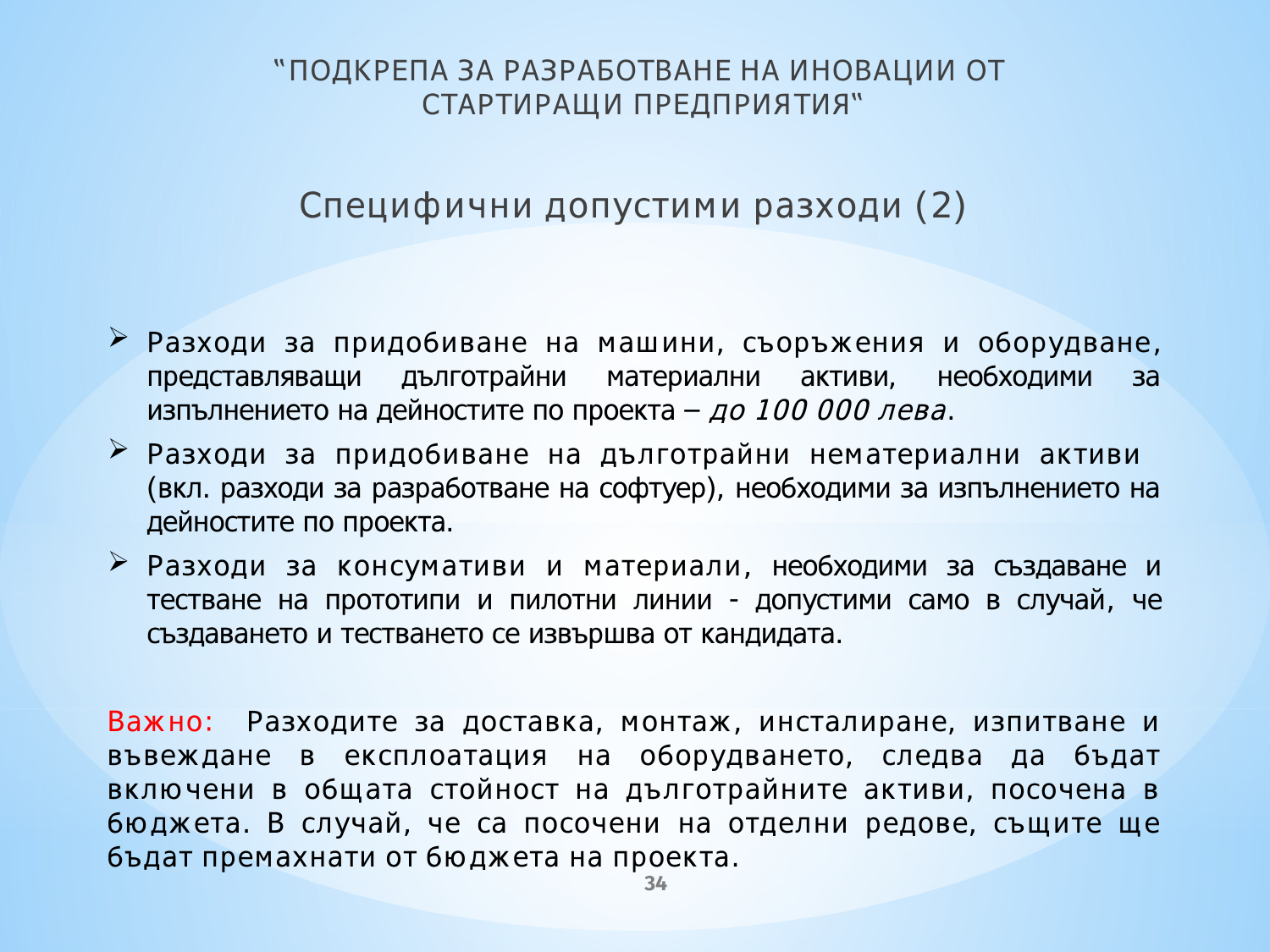

# “ПОДКРЕПА ЗА РАЗРАБОТВАНЕ НА ИНОВАЦИИ ОТ СТАРТИРАЩИ ПРЕДПРИЯТИЯ“

Специфични допустими разходи (2)

Разходи за придобиване на машини, съоръжения и оборудване, представляващи дълготрайни материални активи, необходими за изпълнението на дейностите по проекта – до 100 000 лева.
Разходи за придобиване на дълготрайни нематериални активи  (вкл. разходи за разработване на софтуер), необходими за изпълнението на дейностите по проекта.
Разходи за консумативи и материали, необходими за създаване и тестване на прототипи и пилотни линии - допустими само в случай, че създаването и тестването се извършва от кандидата.

Важно:  Разходите за доставка, монтаж, инсталиране, изпитване и въвеждане в експлоатация на оборудването, следва да бъдат включени в общата стойност на дълготрайните активи, посочена в бюджета. В случай, че са посочени на отделни редове, същите ще бъдат премахнати от бюджета на проекта.

34